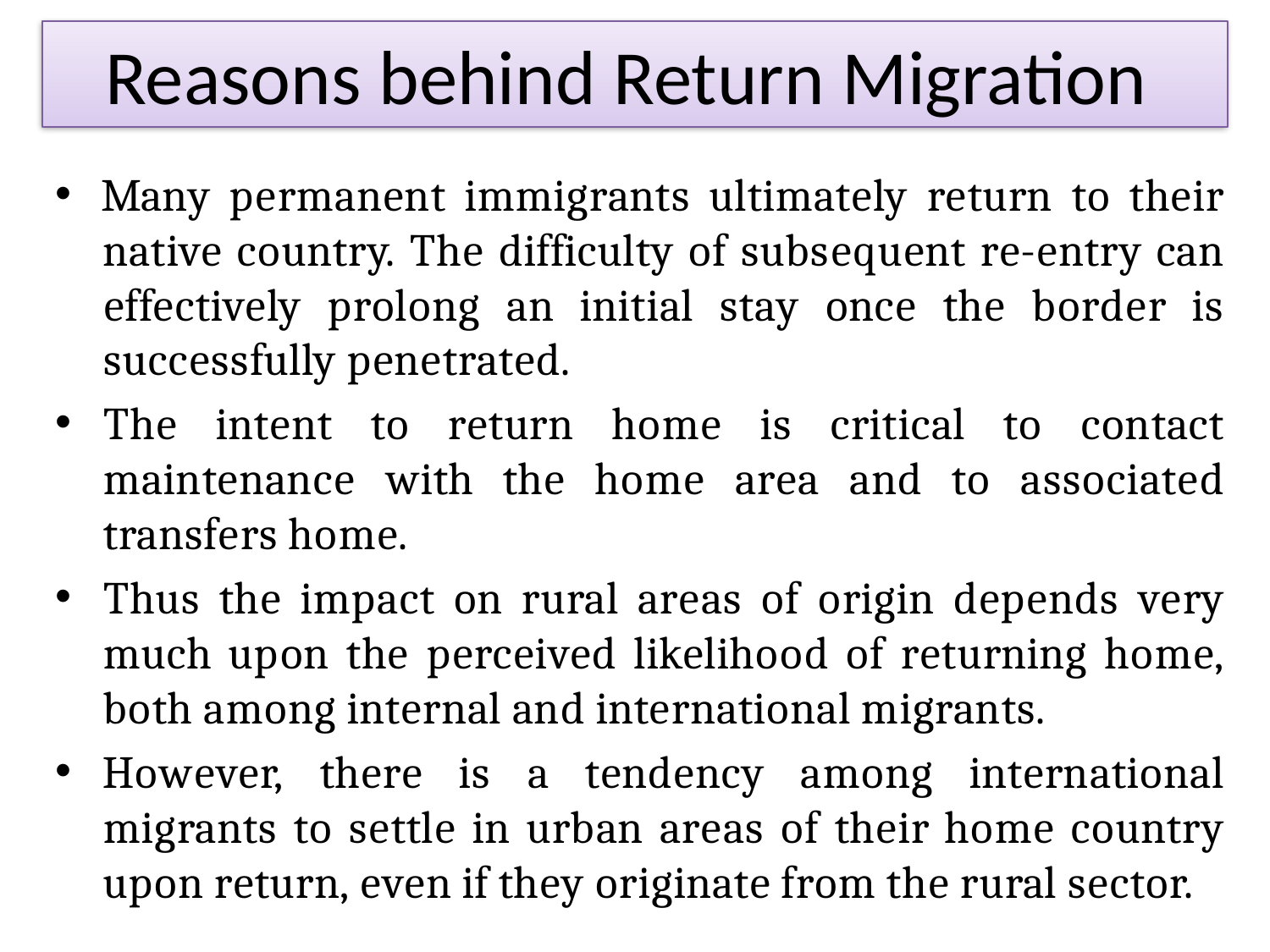

# Reasons behind Return Migration
Many permanent immigrants ultimately return to their native country. The difficulty of subsequent re-entry can effectively prolong an initial stay once the border is successfully penetrated.
The intent to return home is critical to contact maintenance with the home area and to associated transfers home.
Thus the impact on rural areas of origin depends very much upon the perceived likelihood of returning home, both among internal and international migrants.
However, there is a tendency among international migrants to settle in urban areas of their home country upon return, even if they originate from the rural sector.